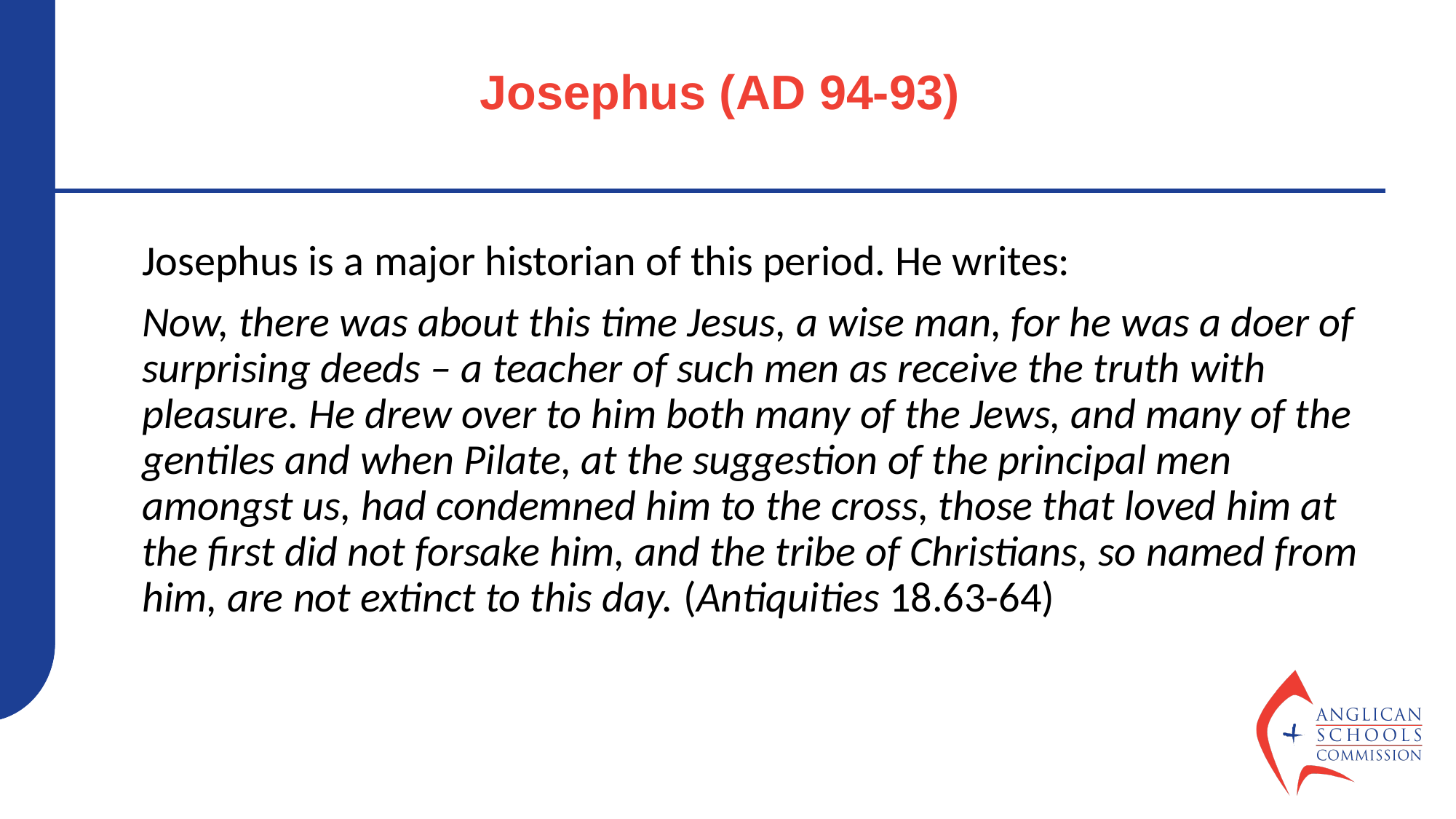

# Josephus (AD 94-93)
Josephus is a major historian of this period. He writes:
Now, there was about this time Jesus, a wise man, for he was a doer of surprising deeds – a teacher of such men as receive the truth with pleasure. He drew over to him both many of the Jews, and many of the gentiles and when Pilate, at the suggestion of the principal men amongst us, had condemned him to the cross, those that loved him at the first did not forsake him, and the tribe of Christians, so named from him, are not extinct to this day. (Antiquities 18.63-64)